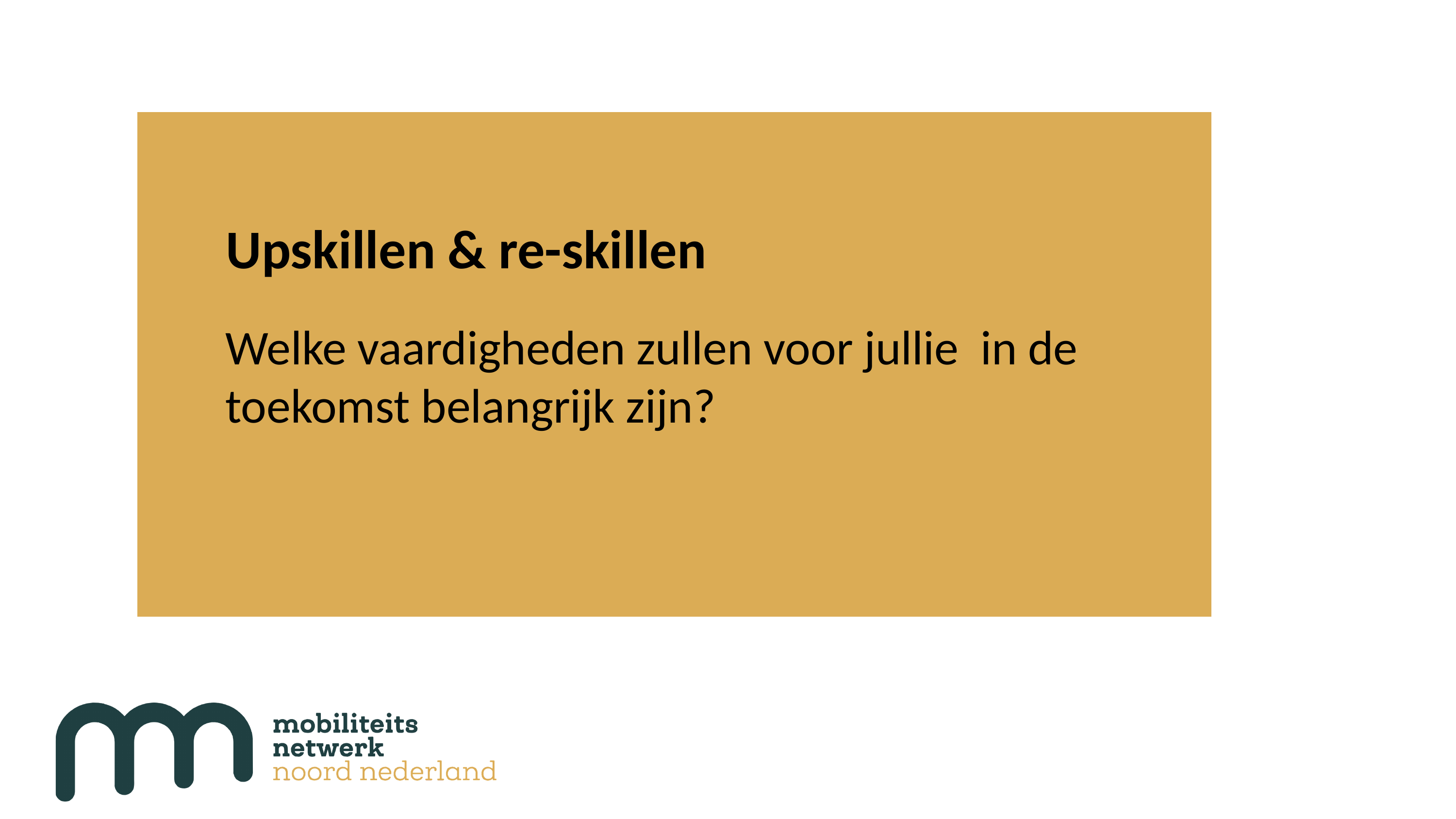

Upskillen & re-skillen
Welke vaardigheden zullen voor jullie  in de toekomst belangrijk zijn?